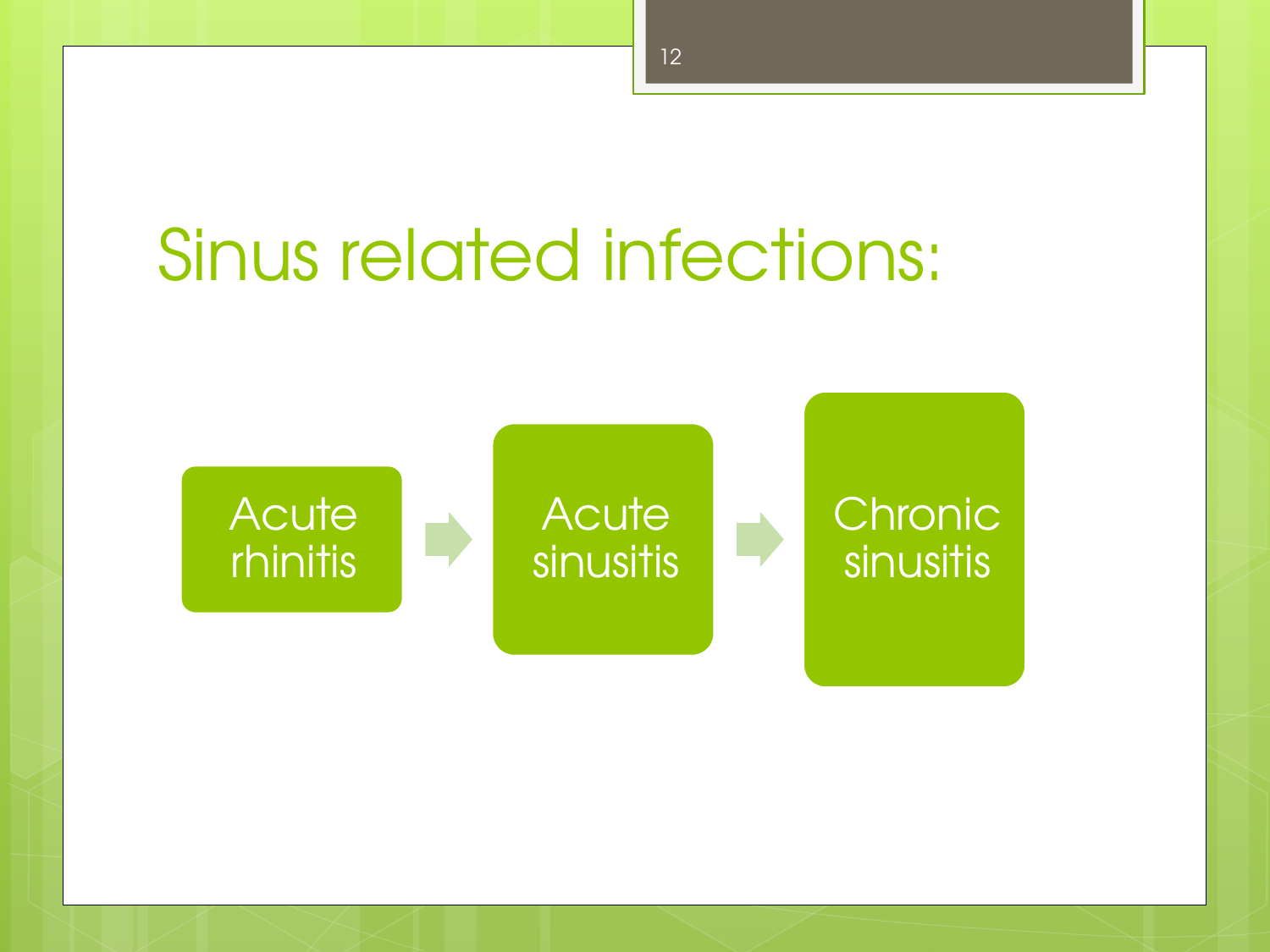

12
# Sinus related infections:

Acute rhinitis

Acute sinusitis

Chronic sinusitis